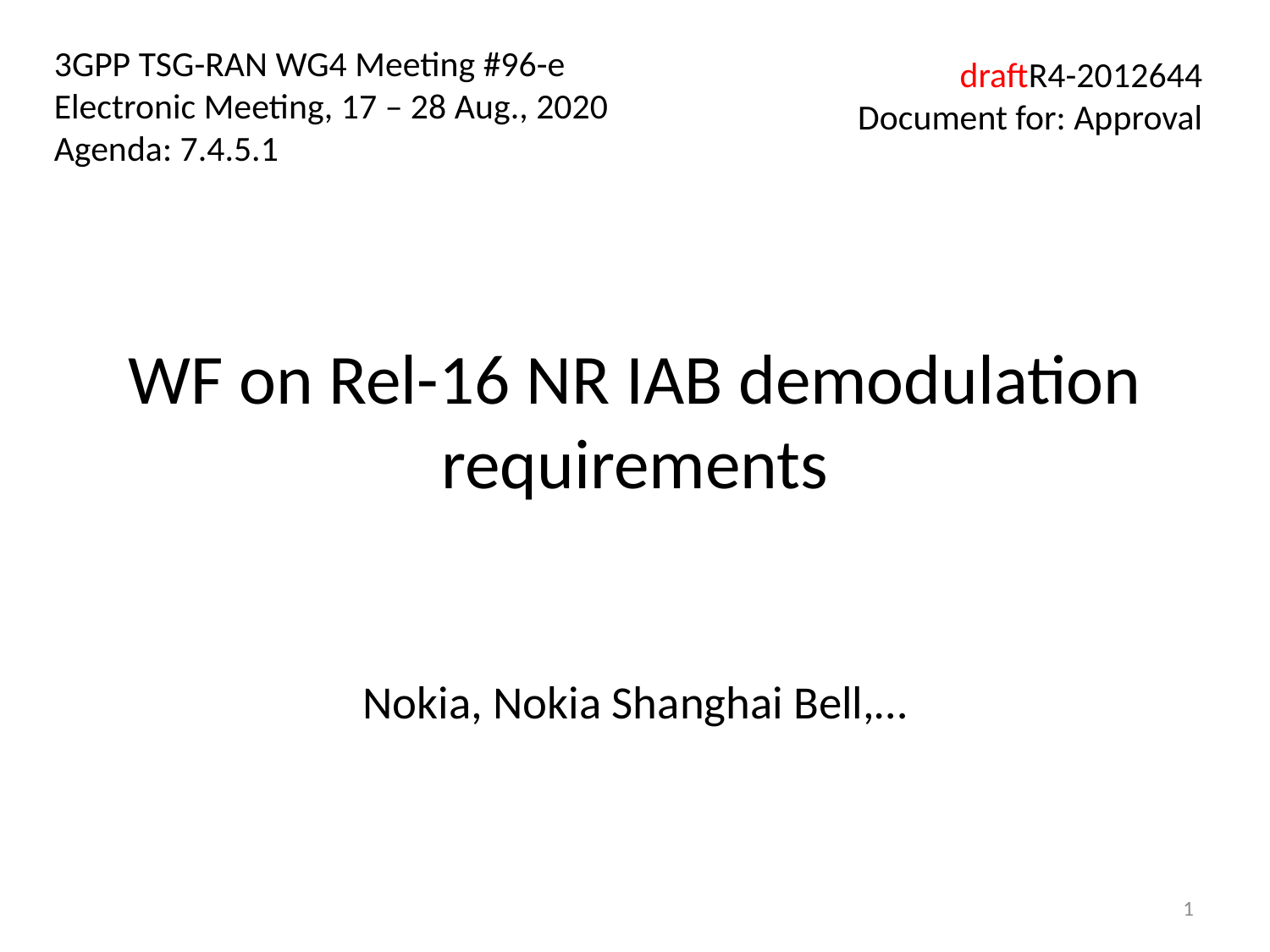

3GPP TSG-RAN WG4 Meeting #96-e
Electronic Meeting, 17 – 28 Aug., 2020
Agenda: 7.4.5.1
draftR4-2012644
Document for: Approval
# WF on Rel-16 NR IAB demodulation requirements
Nokia, Nokia Shanghai Bell,…
1